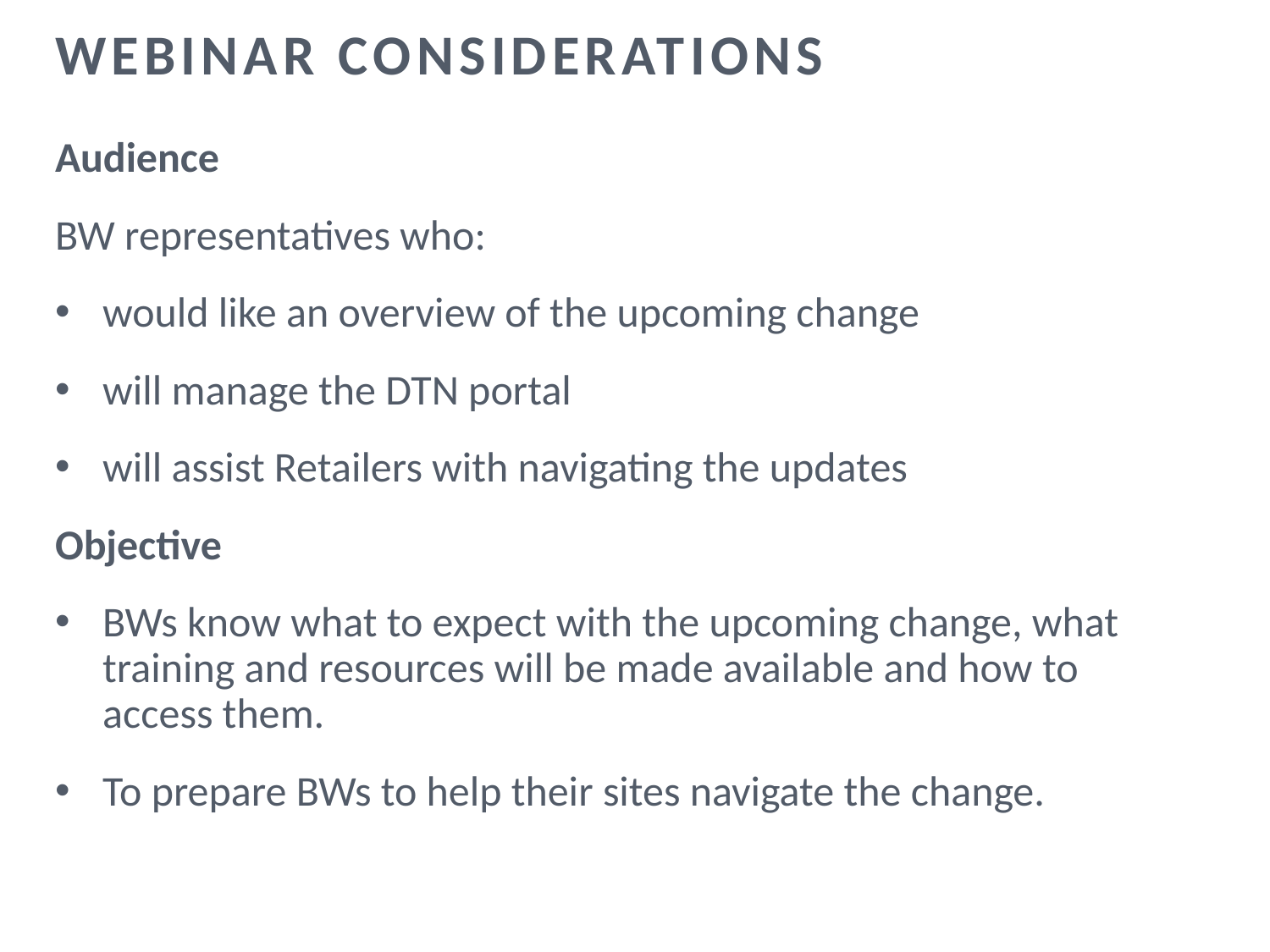

# Webinar considerations
Audience
BW representatives who:
would like an overview of the upcoming change
will manage the DTN portal
will assist Retailers with navigating the updates
Objective
BWs know what to expect with the upcoming change, what training and resources will be made available and how to access them.
To prepare BWs to help their sites navigate the change.